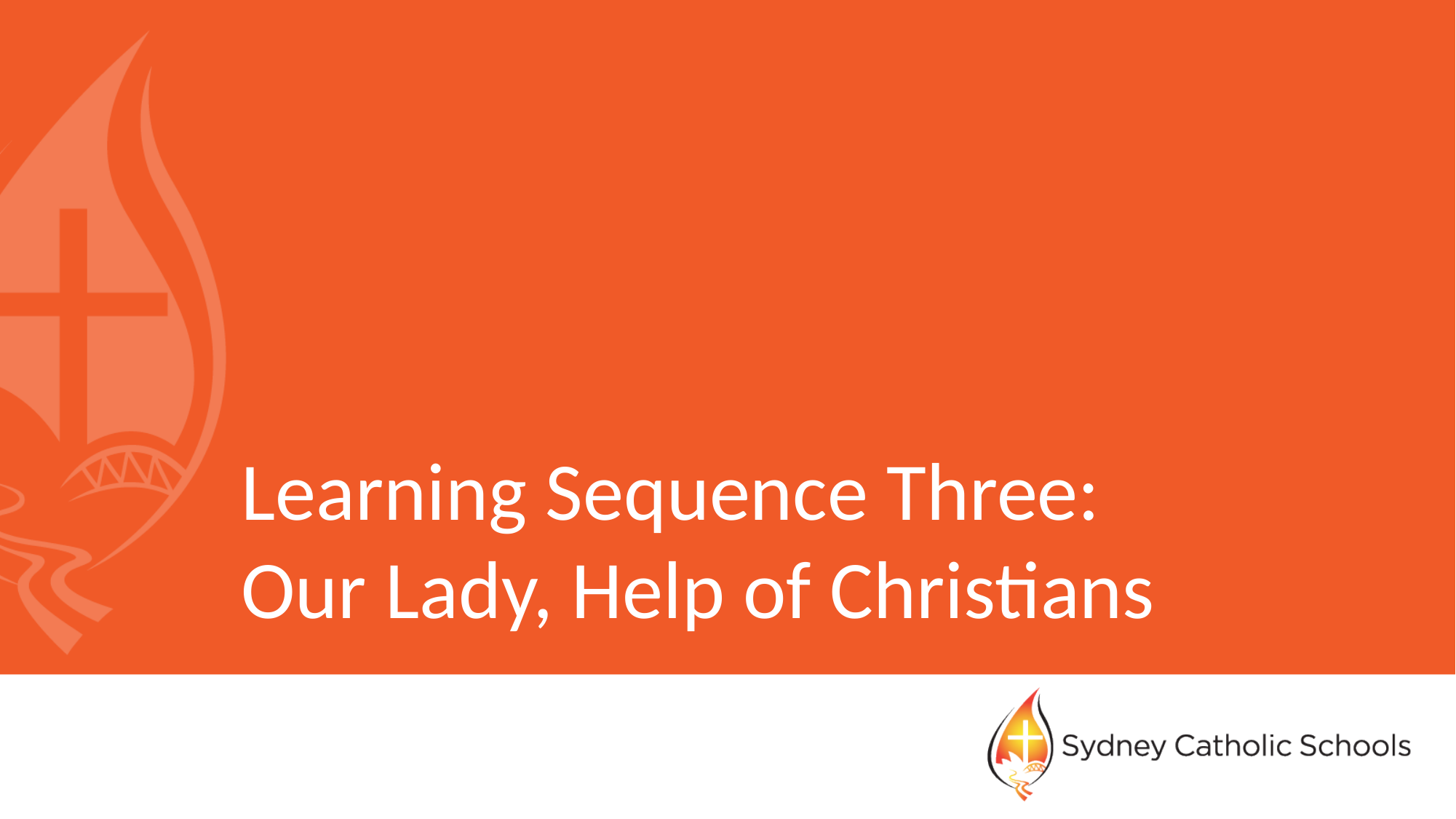

Learning Sequence Three:
Our Lady, Help of Christians